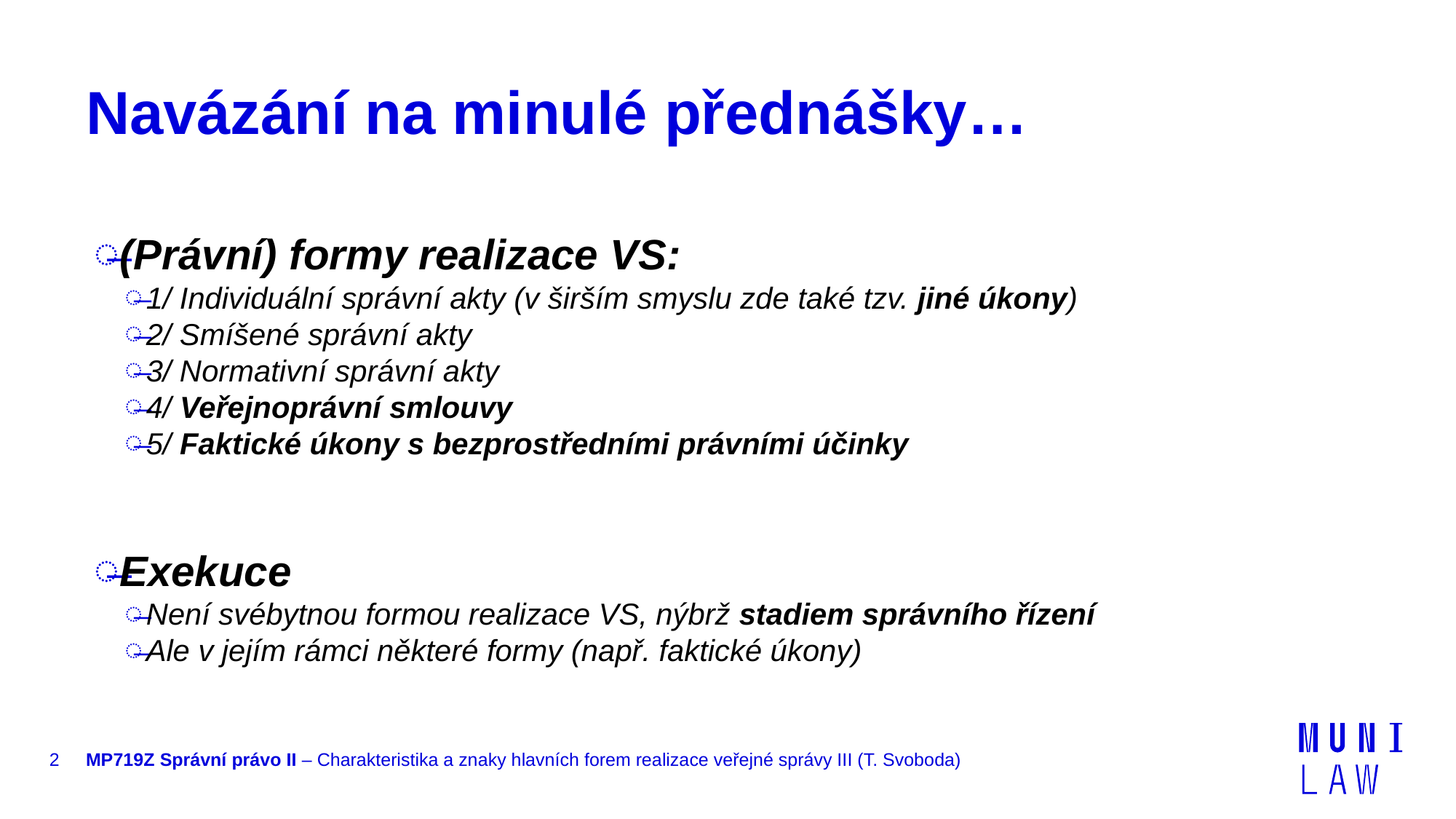

# Navázání na minulé přednášky…
(Právní) formy realizace VS:
1/ Individuální správní akty (v širším smyslu zde také tzv. jiné úkony)
2/ Smíšené správní akty
3/ Normativní správní akty
4/ Veřejnoprávní smlouvy
5/ Faktické úkony s bezprostředními právními účinky

Exekuce
Není svébytnou formou realizace VS, nýbrž stadiem správního řízení
Ale v jejím rámci některé formy (např. faktické úkony)

2
MP719Z Správní právo II – Charakteristika a znaky hlavních forem realizace veřejné správy III (T. Svoboda)